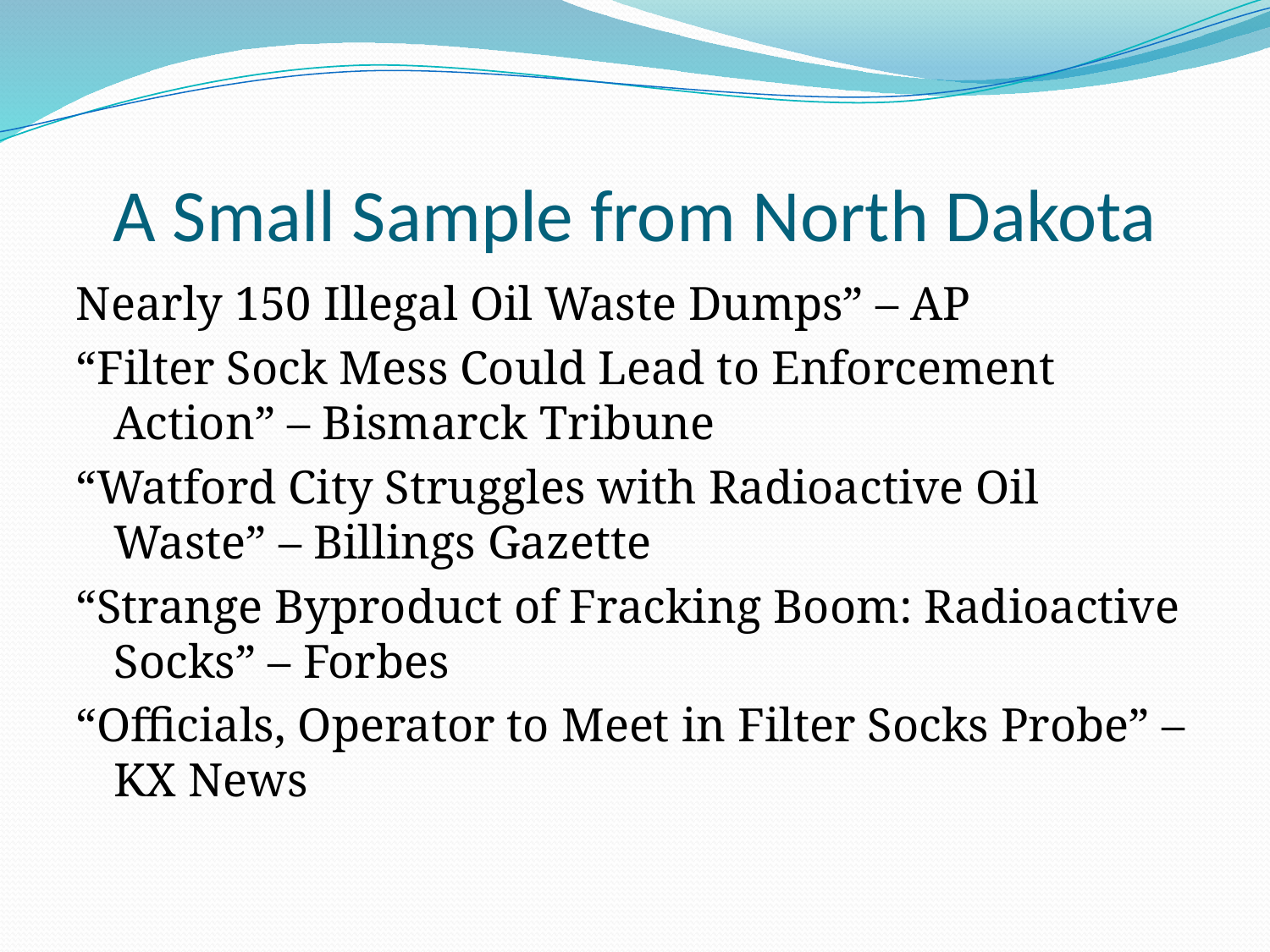

# A Small Sample from North Dakota
Nearly 150 Illegal Oil Waste Dumps” – AP
“Filter Sock Mess Could Lead to Enforcement Action” – Bismarck Tribune
“Watford City Struggles with Radioactive Oil Waste” – Billings Gazette
“Strange Byproduct of Fracking Boom: Radioactive Socks” – Forbes
“Officials, Operator to Meet in Filter Socks Probe” – KX News